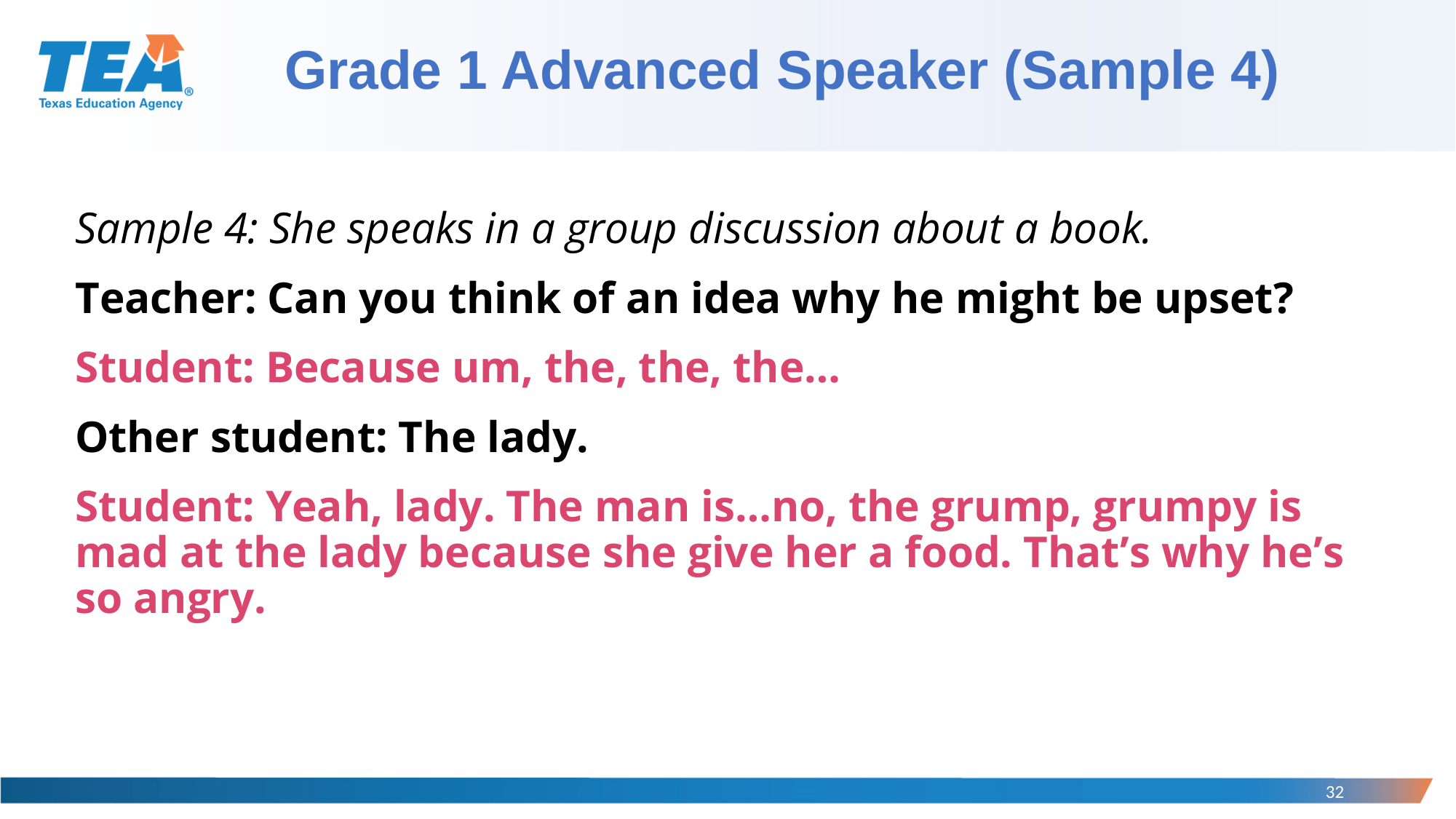

# Grade 1 Advanced Speaker (Sample 4)
Sample 4: She speaks in a group discussion about a book.
Teacher: Can you think of an idea why he might be upset?
Student: Because um, the, the, the…
Other student: The lady.
Student: Yeah, lady. The man is…no, the grump, grumpy is mad at the lady because she give her a food. That’s why he’s so angry.

32